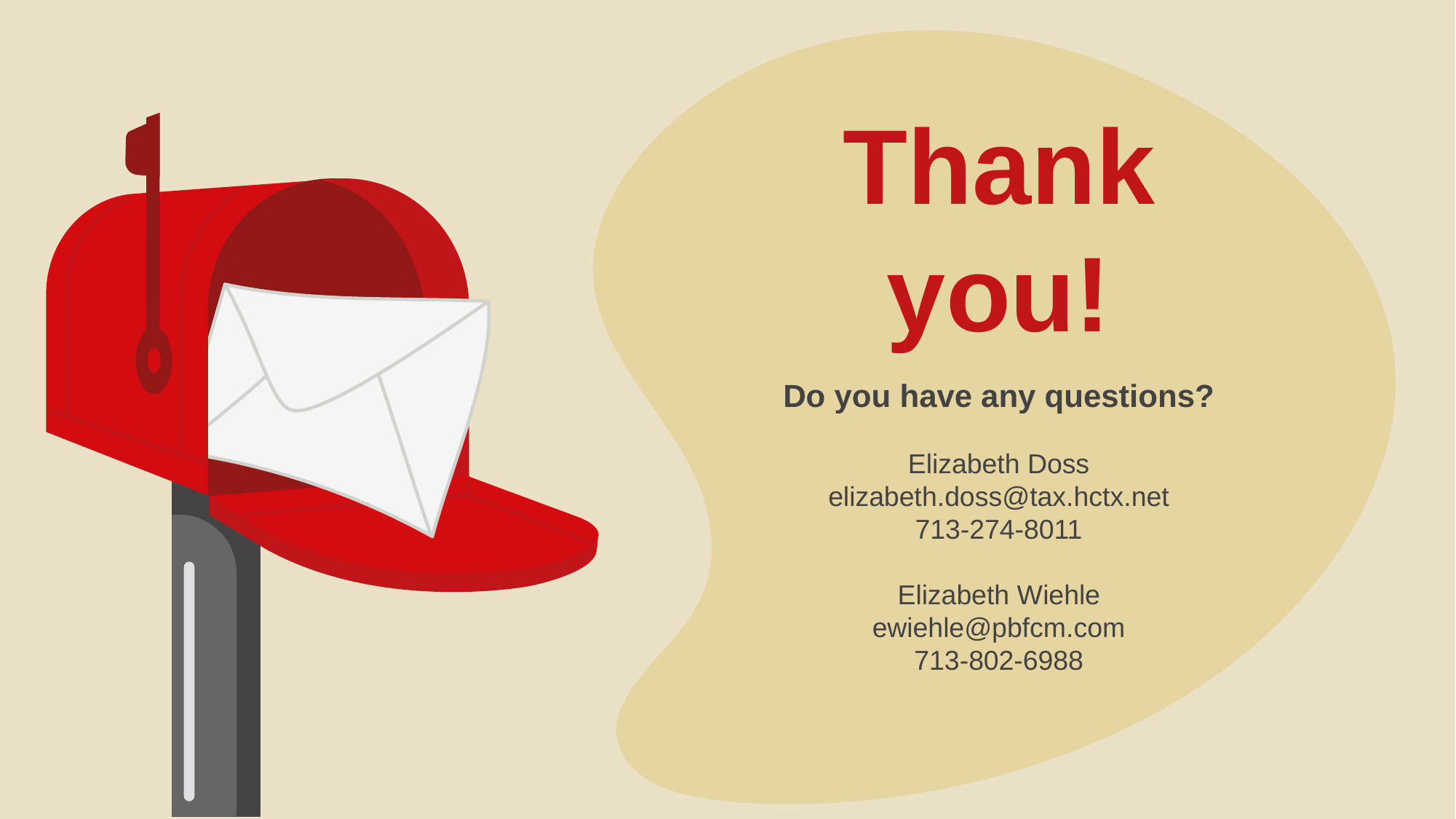

# Thank you!
Do you have any questions?
Elizabeth Doss
elizabeth.doss@tax.hctx.net
713-274-8011

Elizabeth Wiehle
ewiehle@pbfcm.com
713-802-6988